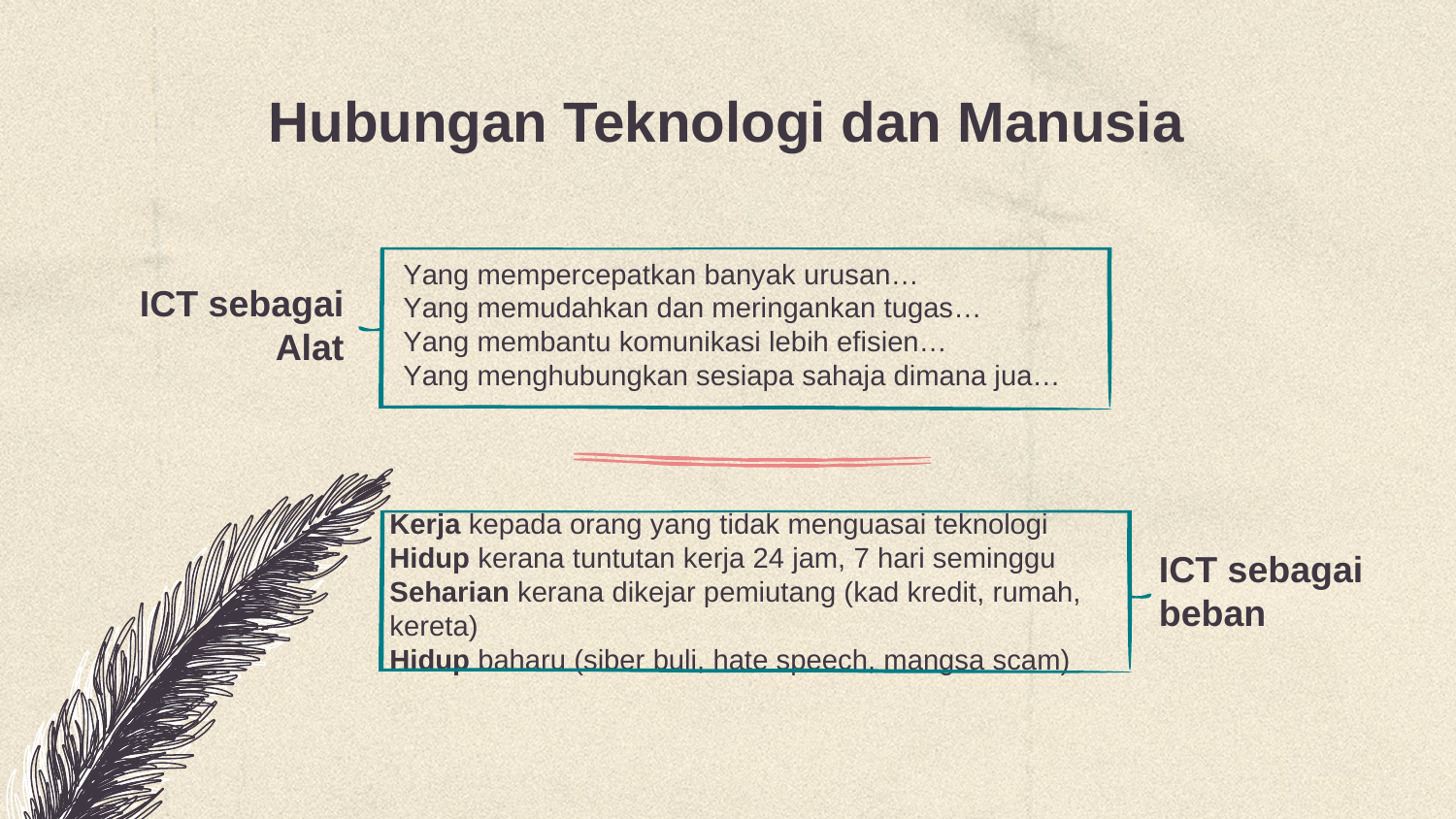

# Hubungan Teknologi dan Manusia

ICT sebagai Alat
Yang mempercepatkan banyak urusan…
Yang memudahkan dan meringankan tugas…
Yang membantu komunikasi lebih efisien…
Yang menghubungkan sesiapa sahaja dimana jua…

ICT sebagai beban
Kerja kepada orang yang tidak menguasai teknologi
Hidup kerana tuntutan kerja 24 jam, 7 hari seminggu
Seharian kerana dikejar pemiutang (kad kredit, rumah, kereta)
Hidup baharu (siber buli, hate speech, mangsa scam)